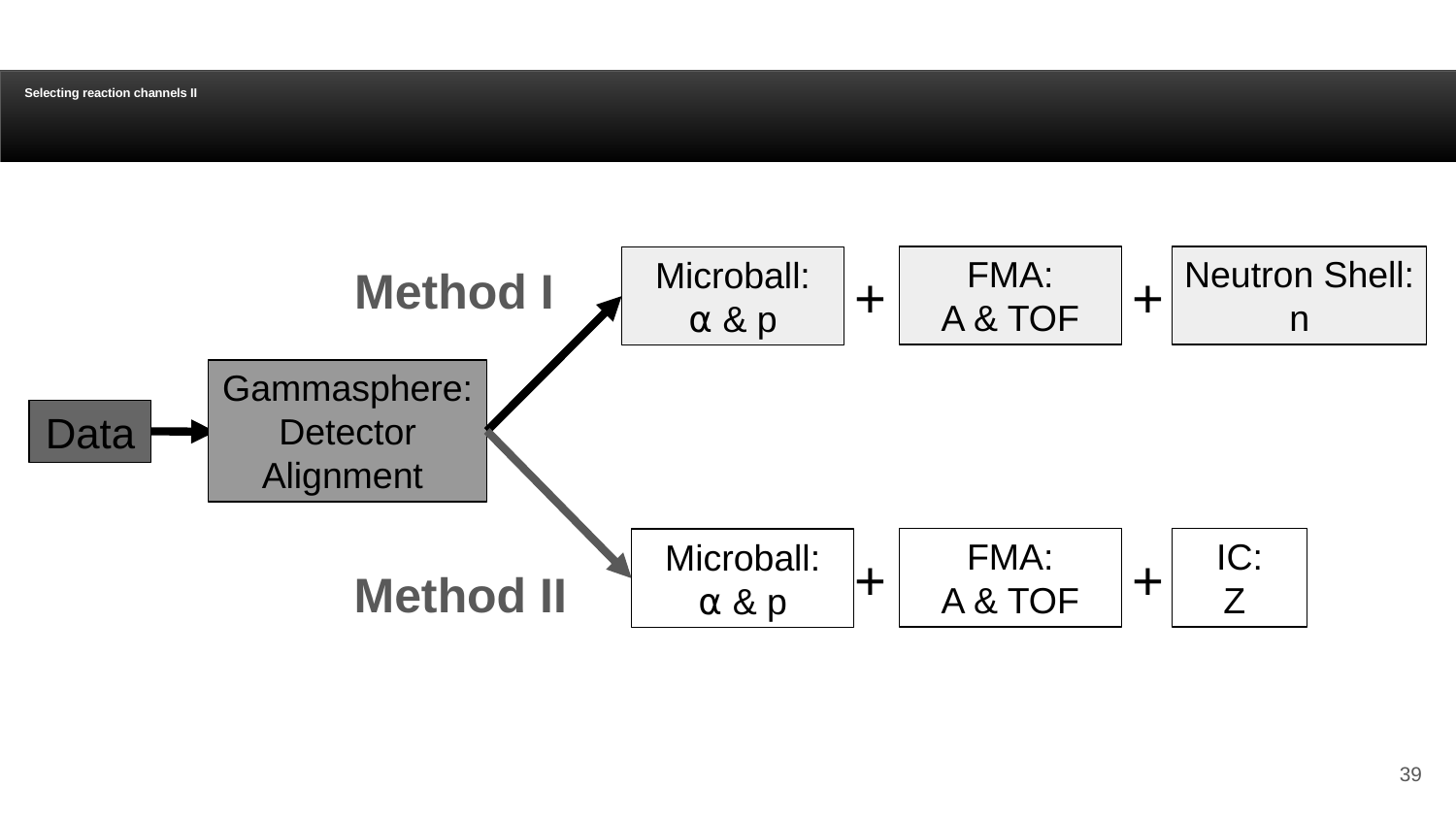

Selecting reaction channels II

Method I
FMA:
A & TOF
Neutron Shell:
n
Microball:
⍺ & p
+
+
Gammasphere:
Detector Alignment
Data
IC:
Z
FMA:
A & TOF
Microball:
⍺ & p
+
+
Method II
39